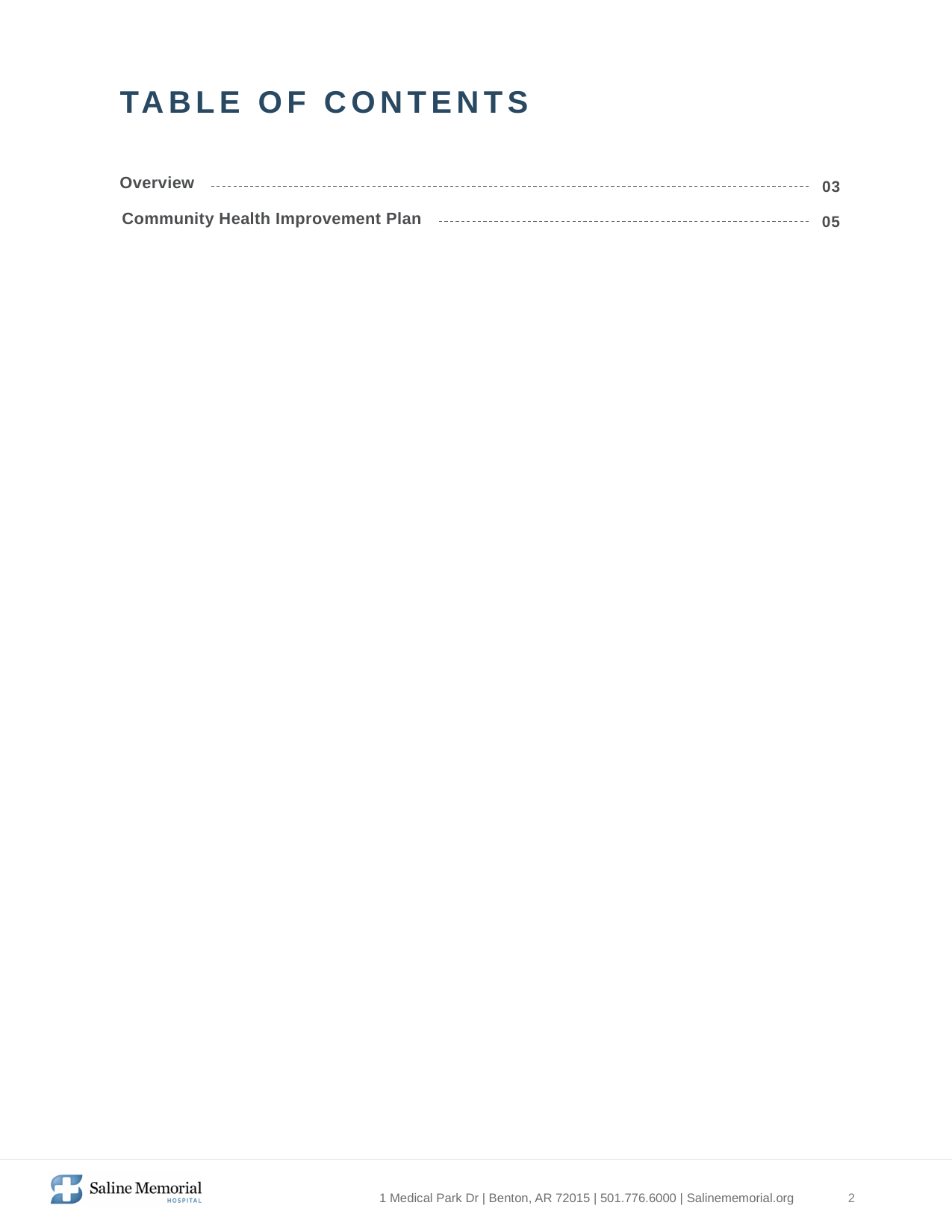

TABLE OF CONTENTS

Overview
03
Community Health Improvement Plan
05